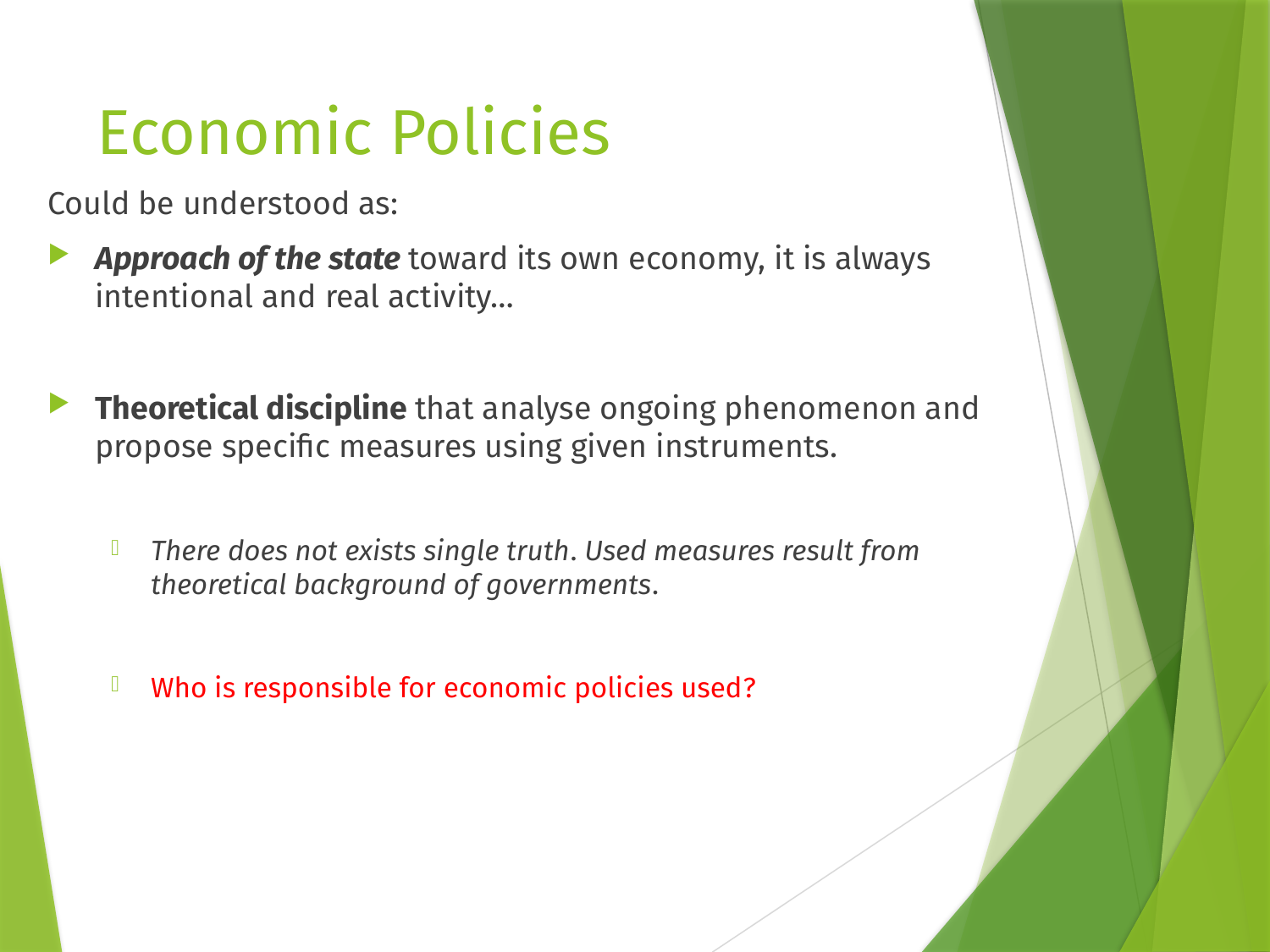

# Economic Policies
Could be understood as:
Approach of the state toward its own economy, it is always intentional and real activity…

Theoretical discipline that analyse ongoing phenomenon and propose specific measures using given instruments.

There does not exists single truth. Used measures result from theoretical background of governments.

Who is responsible for economic policies used?